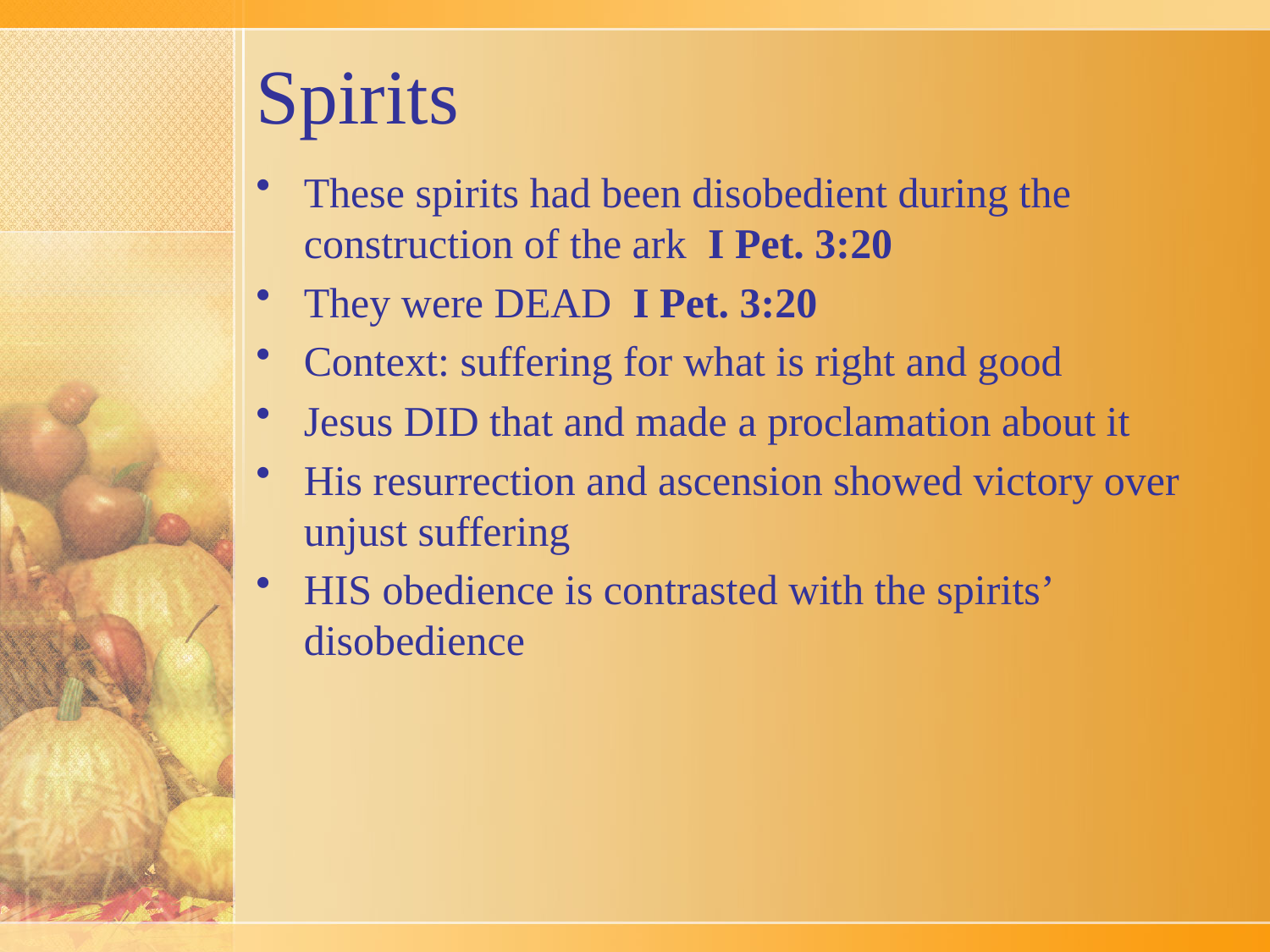

# Spirits
These spirits had been disobedient during the construction of the ark  I Pet. 3:20
They were DEAD  I Pet. 3:20
Context: suffering for what is right and good
Jesus DID that and made a proclamation about it
His resurrection and ascension showed victory over unjust suffering
HIS obedience is contrasted with the spirits’ disobedience